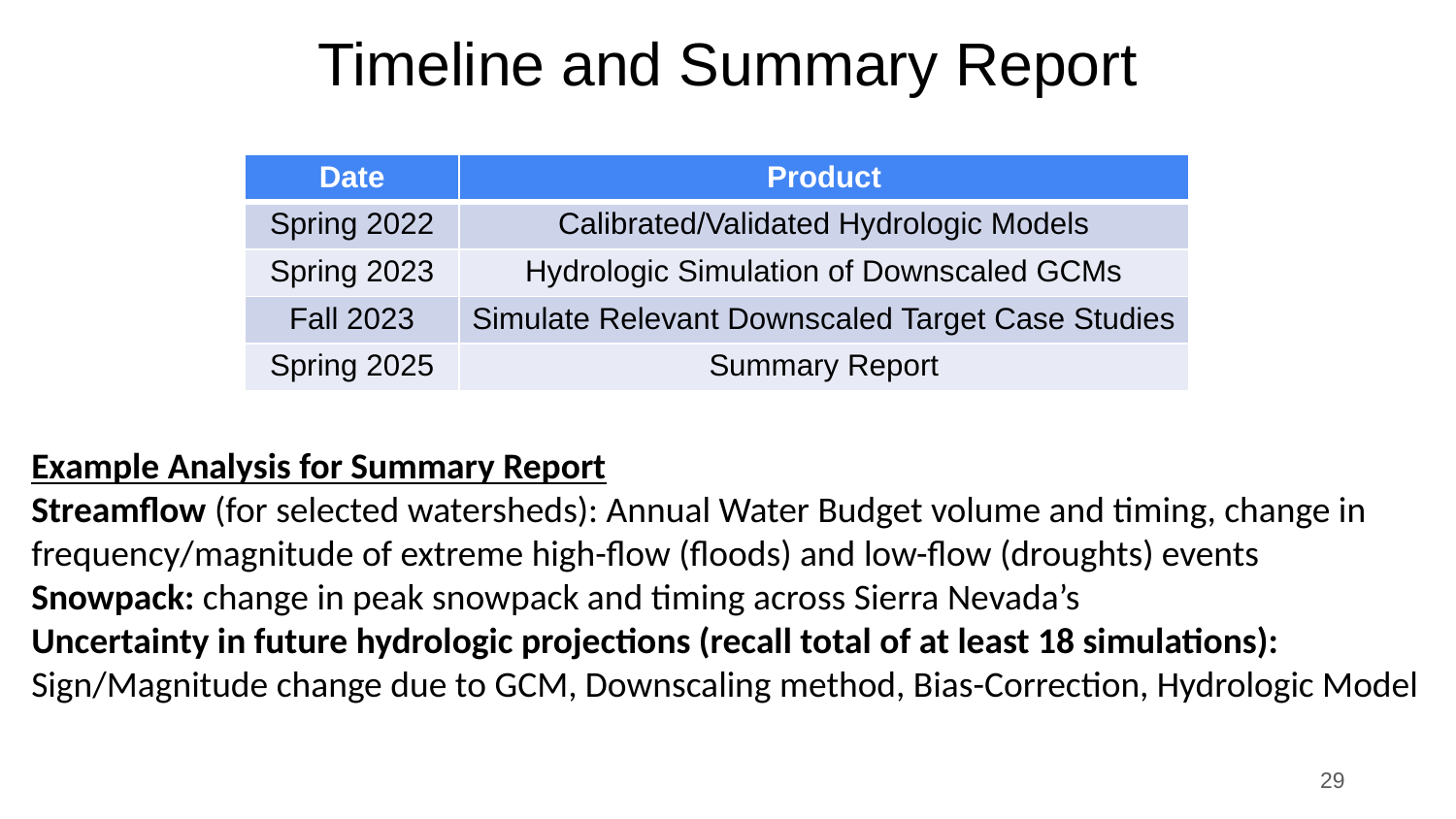

# Timeline and Summary Report
| Date | Product |
| --- | --- |
| Spring 2022 | Calibrated/Validated Hydrologic Models |
| Spring 2023 | Hydrologic Simulation of Downscaled GCMs |
| Fall 2023 | Simulate Relevant Downscaled Target Case Studies |
| Spring 2025 | Summary Report |
Example Analysis for Summary Report
Streamflow (for selected watersheds): Annual Water Budget volume and timing, change in frequency/magnitude of extreme high-flow (floods) and low-flow (droughts) events
Snowpack: change in peak snowpack and timing across Sierra Nevada’s
Uncertainty in future hydrologic projections (recall total of at least 18 simulations): Sign/Magnitude change due to GCM, Downscaling method, Bias-Correction, Hydrologic Model
29